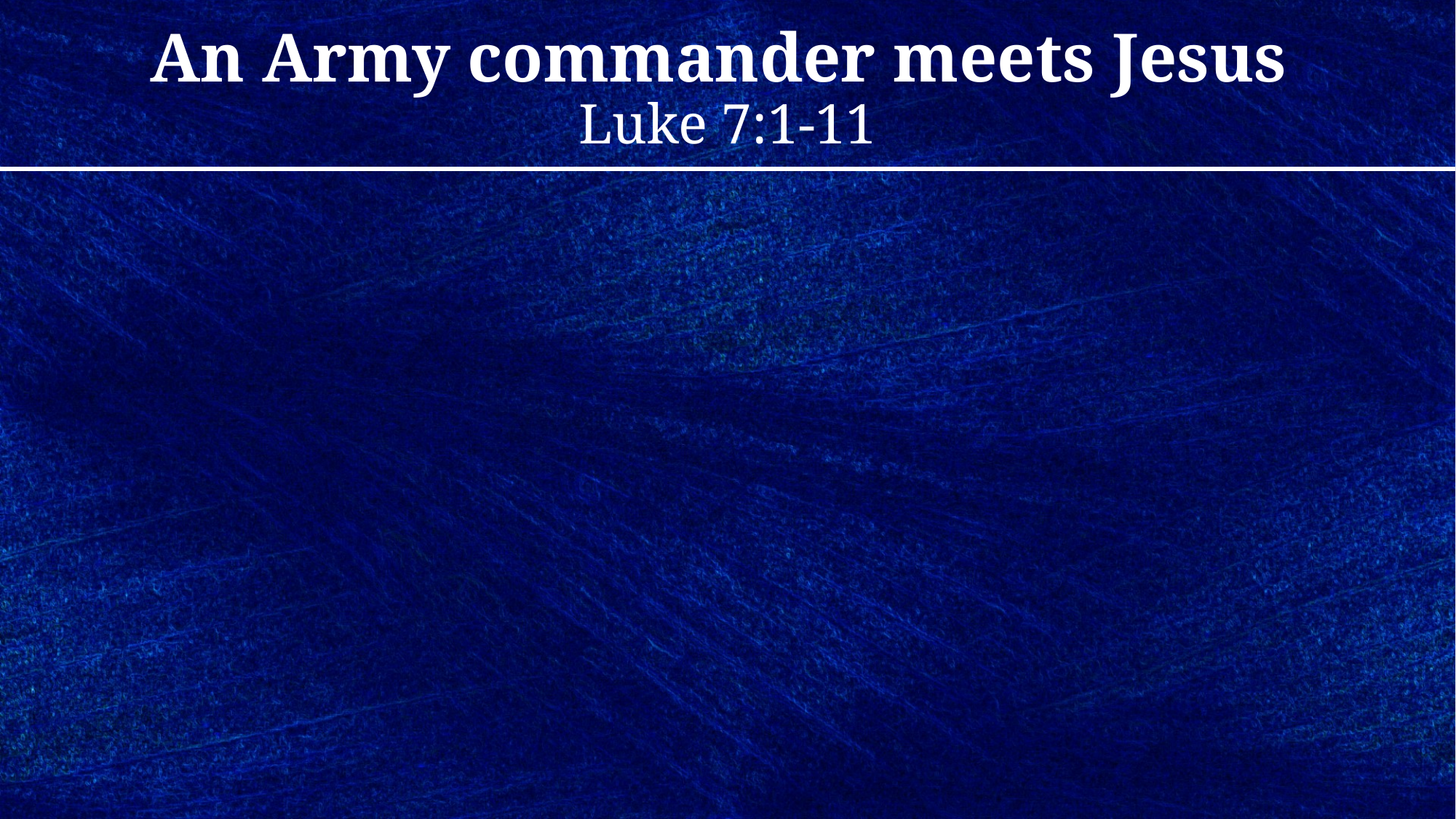

# An Army commander meets Jesus Luke 7:1-11